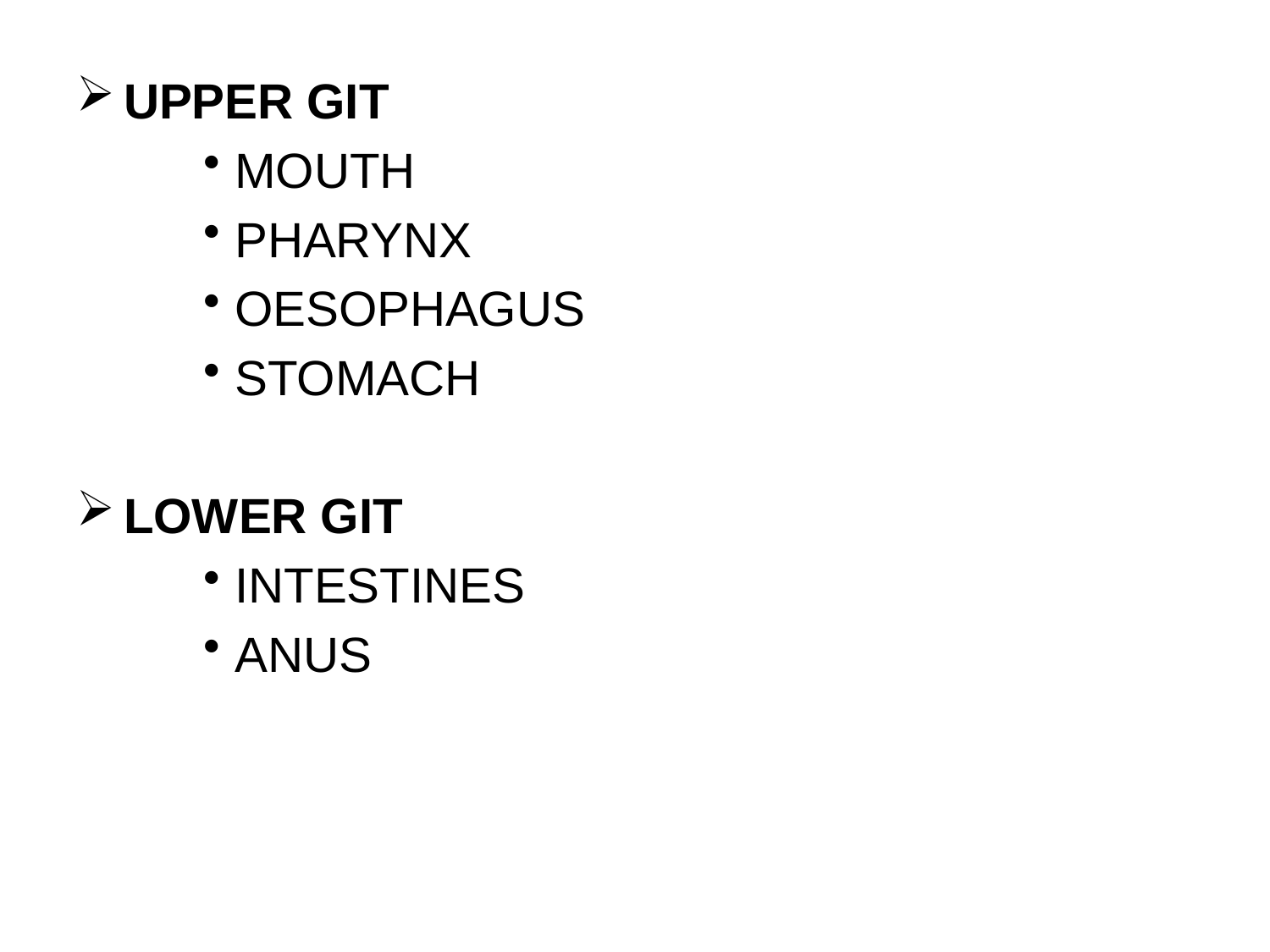

UPPER GIT
MOUTH
PHARYNX
OESOPHAGUS
STOMACH

LOWER GIT
INTESTINES
ANUS